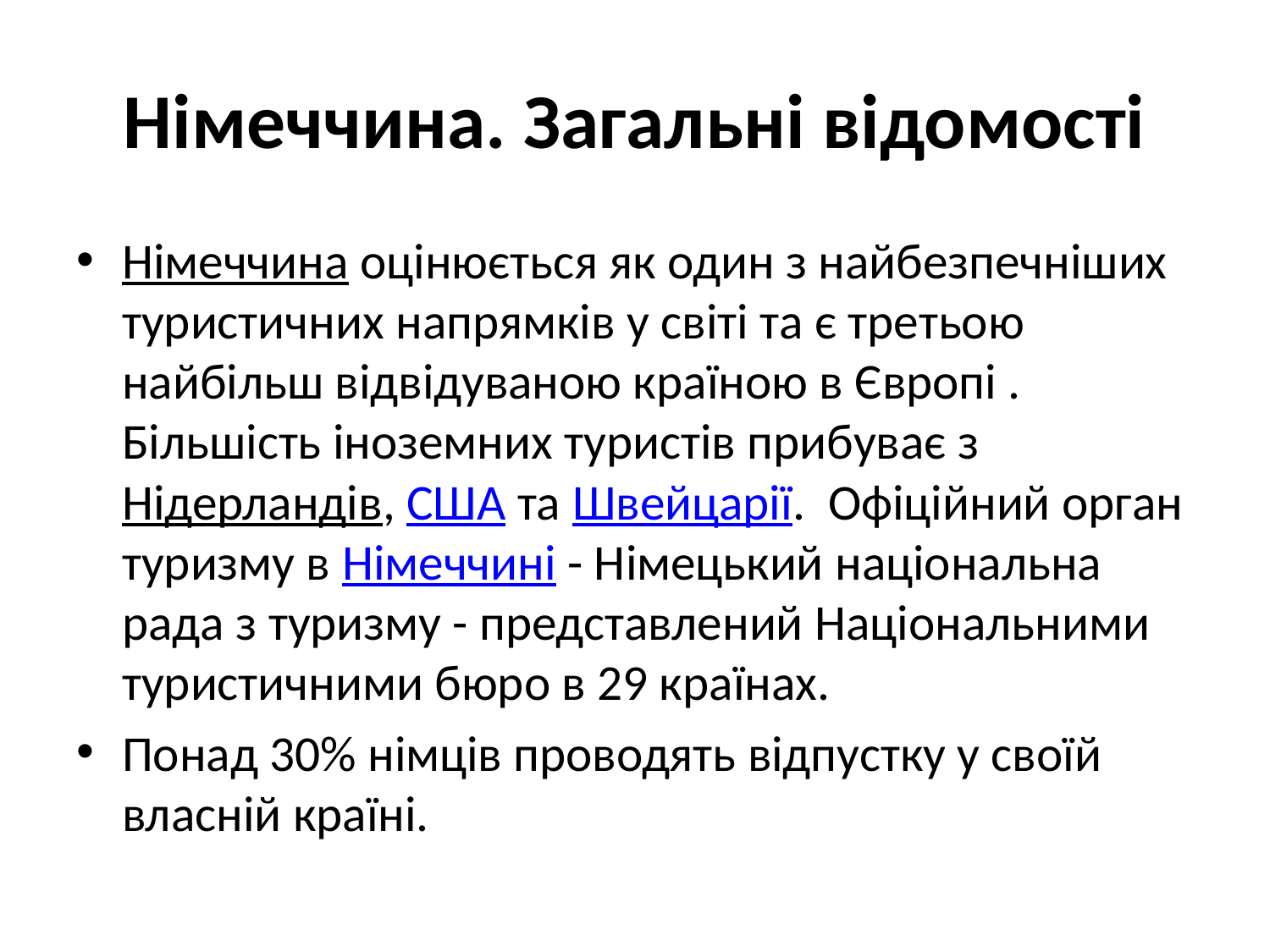

# Німеччина. Загальні відомості
Німеччина оцінюється як один з найбезпечніших туристичних напрямків у світі та є третьою найбільш відвідуваною країною в Європі . Більшість іноземних туристів прибуває з Нідерландів, США та Швейцарії.  Офіційний орган туризму в Німеччині - Німецький національна рада з туризму - представлений Національними туристичними бюро в 29 країнах.
Понад 30% німців проводять відпустку у своїй власній країні.